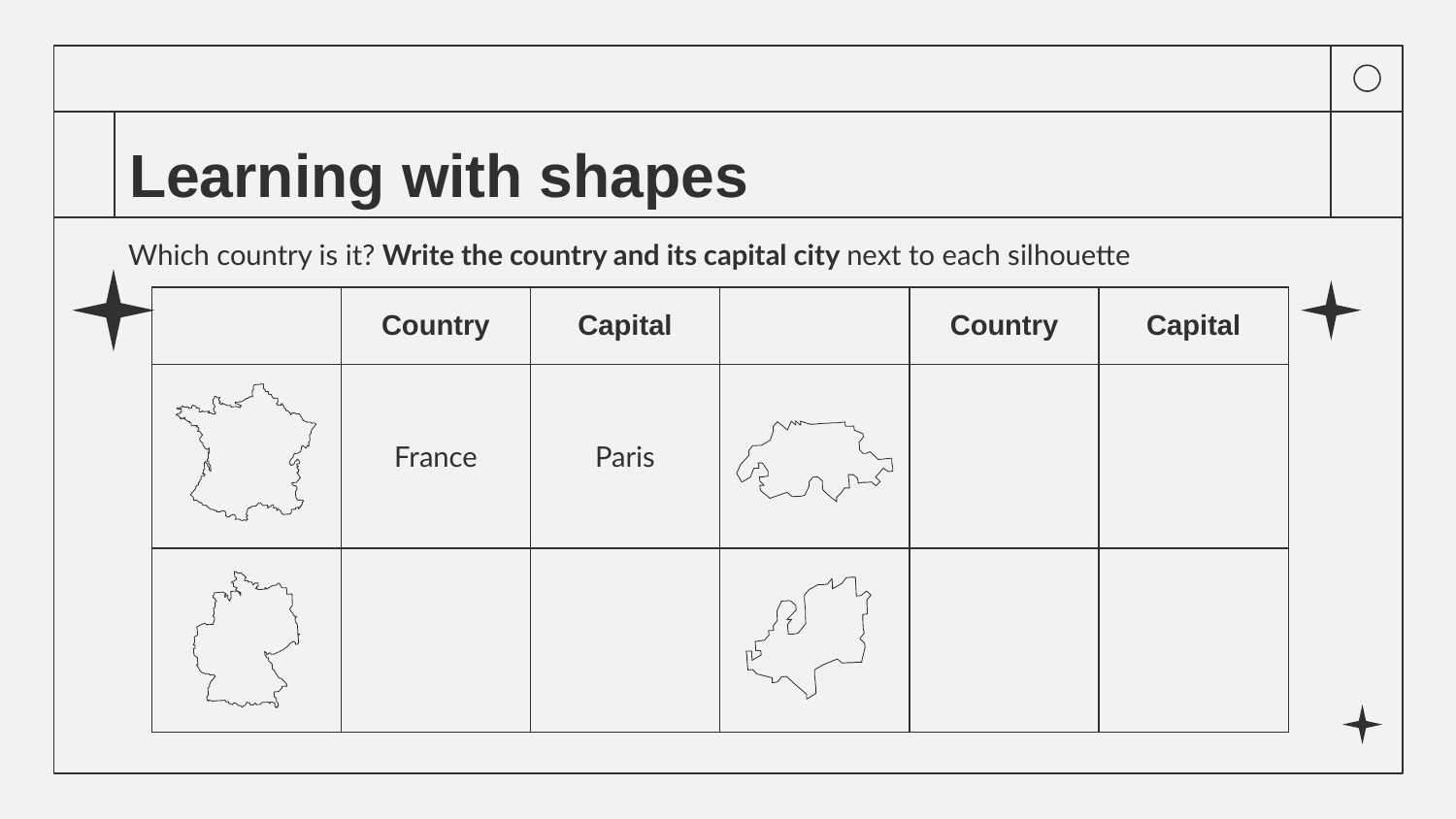

# Learning with shapes
Which country is it? Write the country and its capital city next to each silhouette
|  | Country | Capital |  | Country | Capital |
| --- | --- | --- | --- | --- | --- |
|  | France | Paris |  |  |  |
|  |  |  |  |  |  |